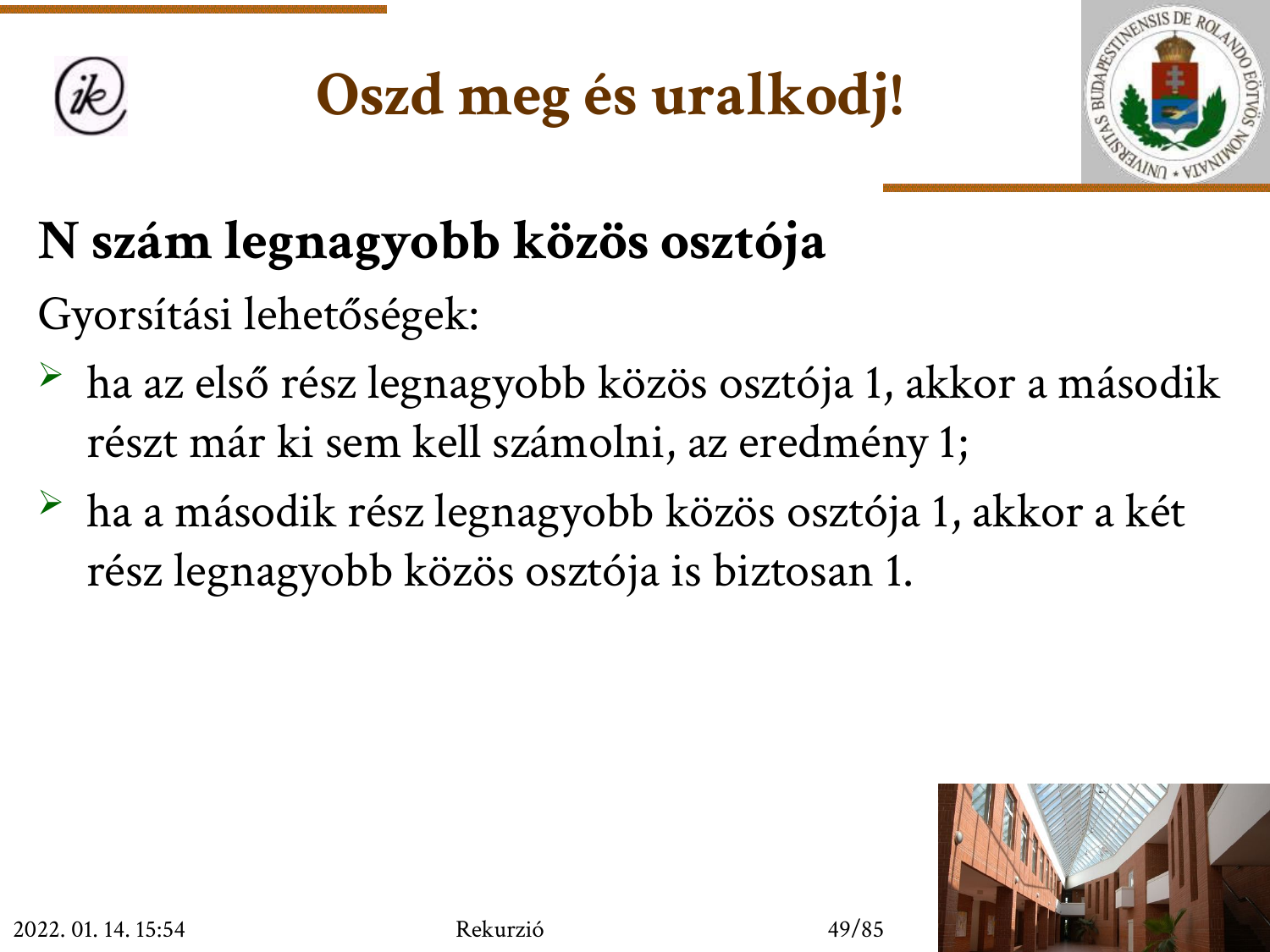

Oszd meg és uralkodj!
N szám legnagyobb közös osztója
Gyorsítási lehetőségek:
ha az első rész legnagyobb közös osztója 1, akkor a második részt már ki sem kell számolni, az eredmény 1;
ha a második rész legnagyobb közös osztója 1, akkor a két rész legnagyobb közös osztója is biztosan 1.
2022. 01. 14. 15:54
Rekurzió
49/85